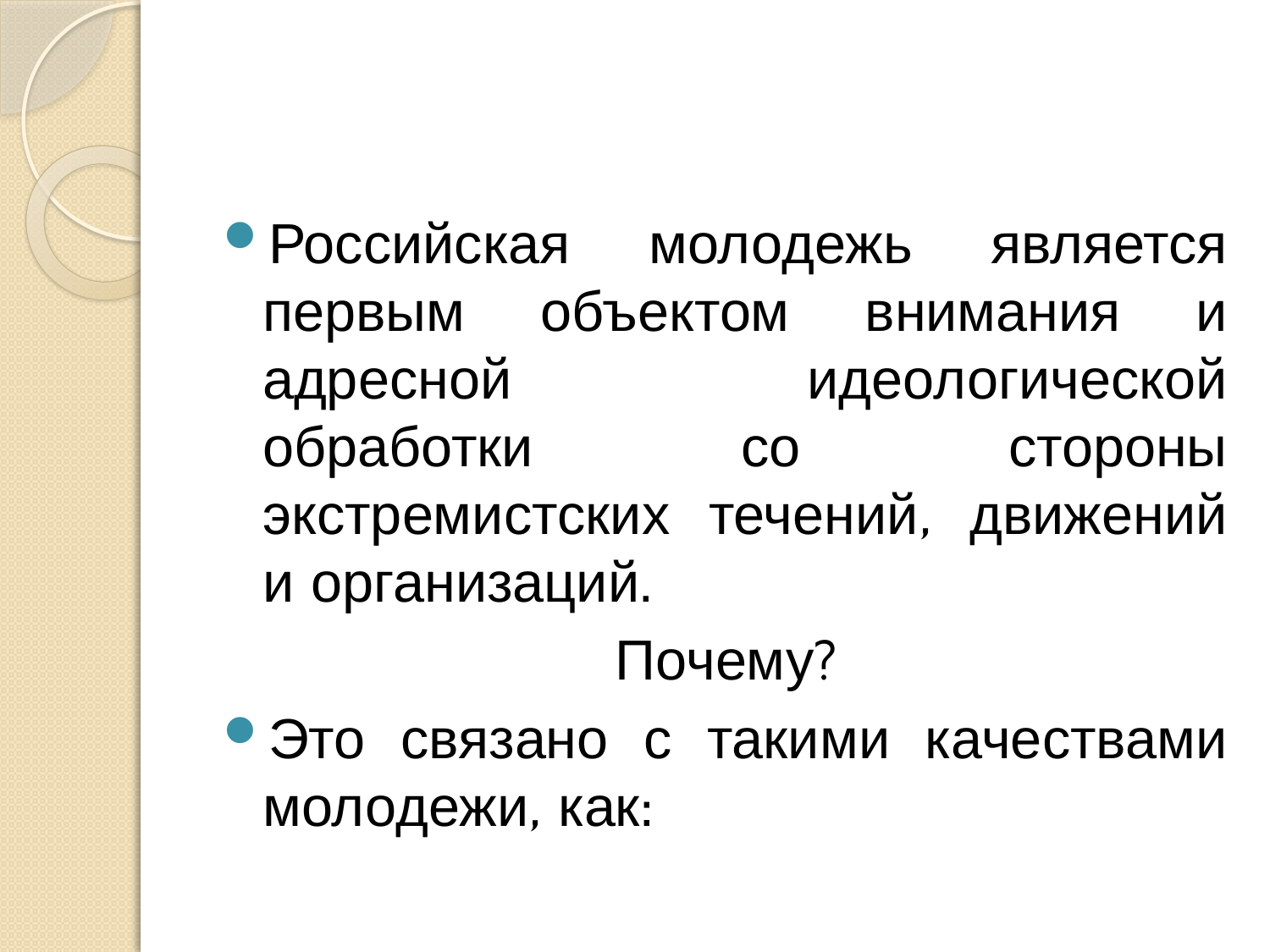

#
Российская молодежь является первым объектом внимания и адресной идеологической обработки со стороны экстремистских течений, движений и организаций.
Почему?
Это связано с такими качествами молодежи, как: